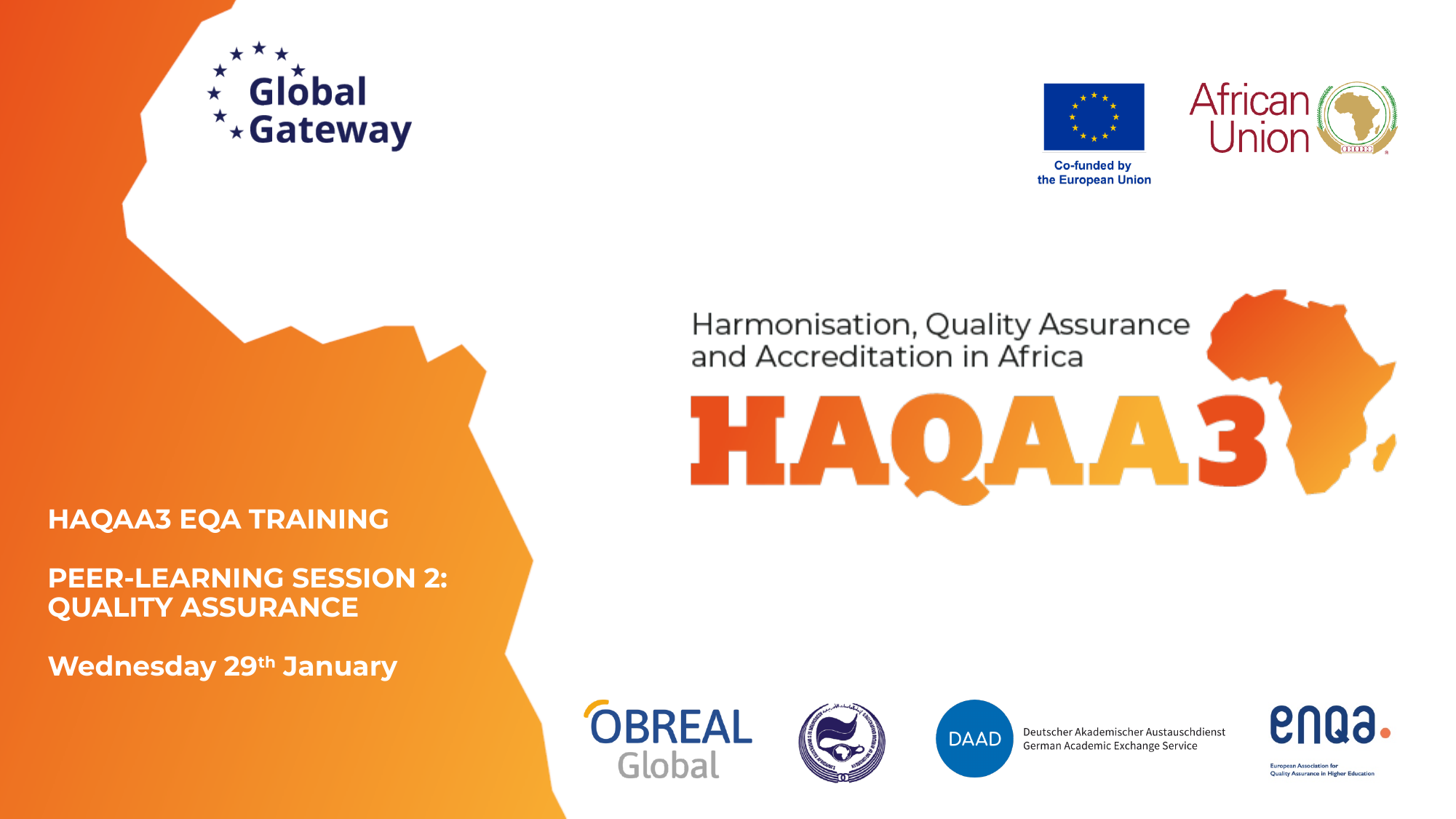

HAQAA3 EQA TRAINING

PEER-LEARNING SESSION 2: QUALITY ASSURANCE

Wednesday 29th January